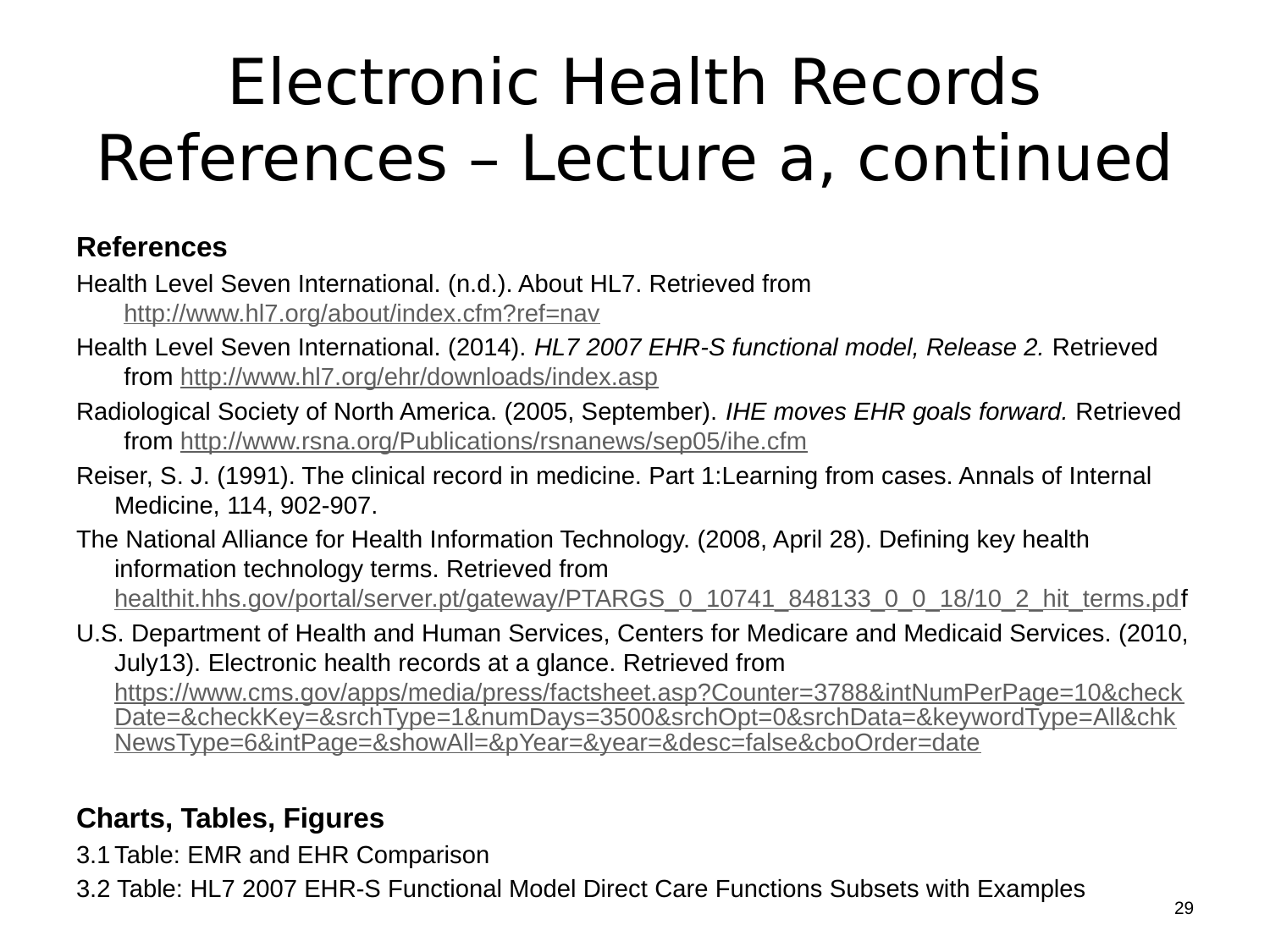

# Electronic Health Records References – Lecture a, continued
References
Health Level Seven International. (n.d.). About HL7. Retrieved from http://www.hl7.org/about/index.cfm?ref=nav
Health Level Seven International. (2014). HL7 2007 EHR-S functional model, Release 2. Retrieved from http://www.hl7.org/ehr/downloads/index.asp
Radiological Society of North America. (2005, September). IHE moves EHR goals forward. Retrieved from http://www.rsna.org/Publications/rsnanews/sep05/ihe.cfm
Reiser, S. J. (1991). The clinical record in medicine. Part 1:Learning from cases. Annals of Internal Medicine, 114, 902-907.
The National Alliance for Health Information Technology. (2008, April 28). Defining key health information technology terms. Retrieved from  healthit.hhs.gov/portal/server.pt/gateway/PTARGS_0_10741_848133_0_0_18/10_2_hit_terms.pdf
U.S. Department of Health and Human Services, Centers for Medicare and Medicaid Services. (2010, July13). Electronic health records at a glance. Retrieved from https://www.cms.gov/apps/media/press/factsheet.asp?Counter=3788&intNumPerPage=10&checkDate=&checkKey=&srchType=1&numDays=3500&srchOpt=0&srchData=&keywordType=All&chkNewsType=6&intPage=&showAll=&pYear=&year=&desc=false&cboOrder=date

Charts, Tables, Figures
3.1	Table: EMR and EHR Comparison
3.2 Table: HL7 2007 EHR-S Functional Model Direct Care Functions Subsets with Examples

29